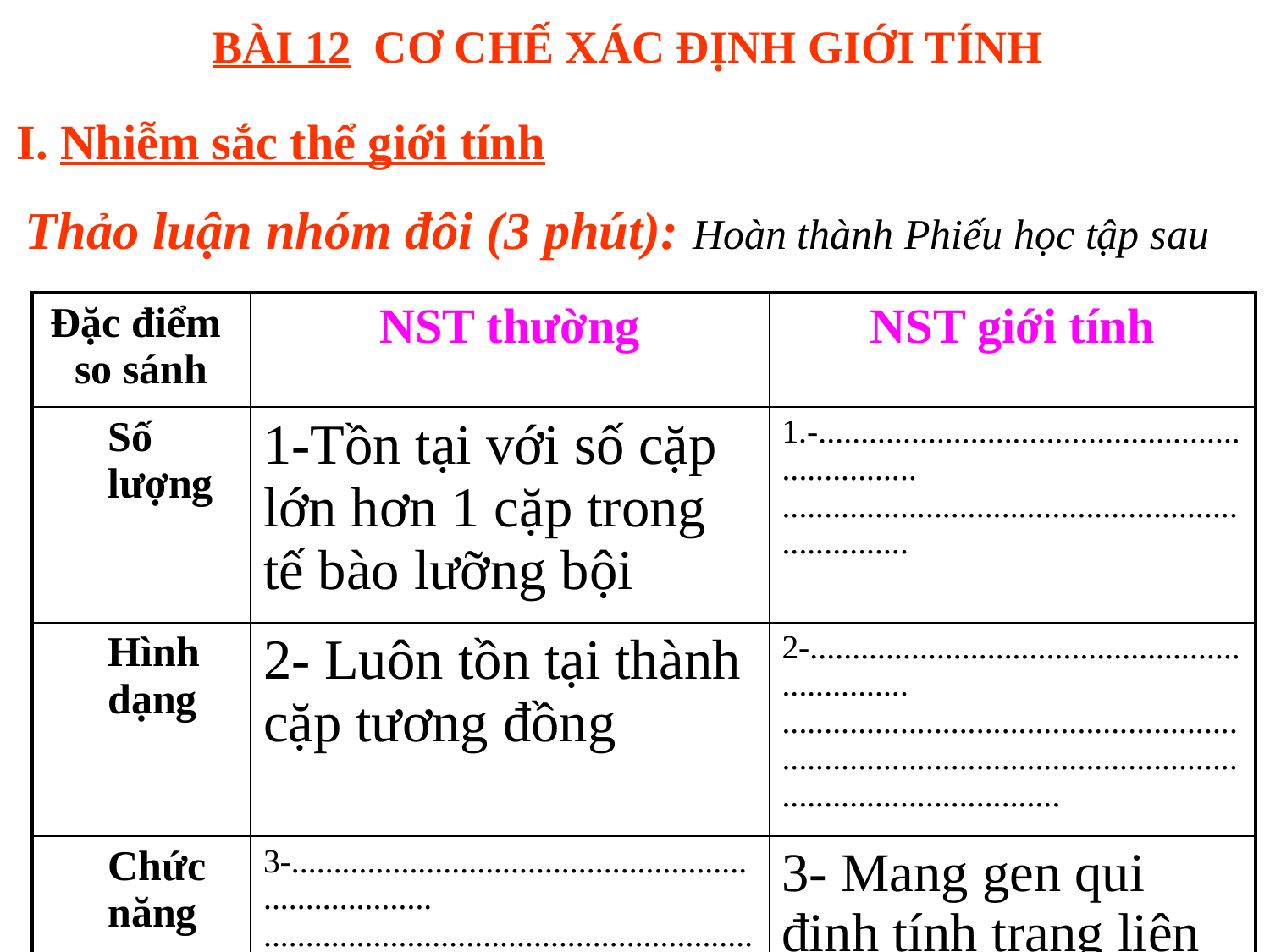

BÀI 12  CƠ CHẾ XÁC ĐỊNH GIỚI TÍNH
#
I. Nhiễm sắc thể giới tính
Thảo luận nhóm đôi (3 phút): Hoàn thành Phiếu học tập sau
| Đặc điểm so sánh | NST thường | NST giới tính |
| --- | --- | --- |
| Số lượng | 1-Tồn tại với số cặp lớn hơn 1 cặp trong tế bào lưỡng bội | 1.-.................................................................. ..................................................................... |
| Hình dạng | 2- Luôn tồn tại thành cặp tương đồng | 2-.................................................................. ............................................................................................................................................. |
| Chức năng | 3-.......................................................................... ........................................................................................................................................................... | 3- Mang gen qui định tính trạng liên quan và không liên quan đến giới tính. |